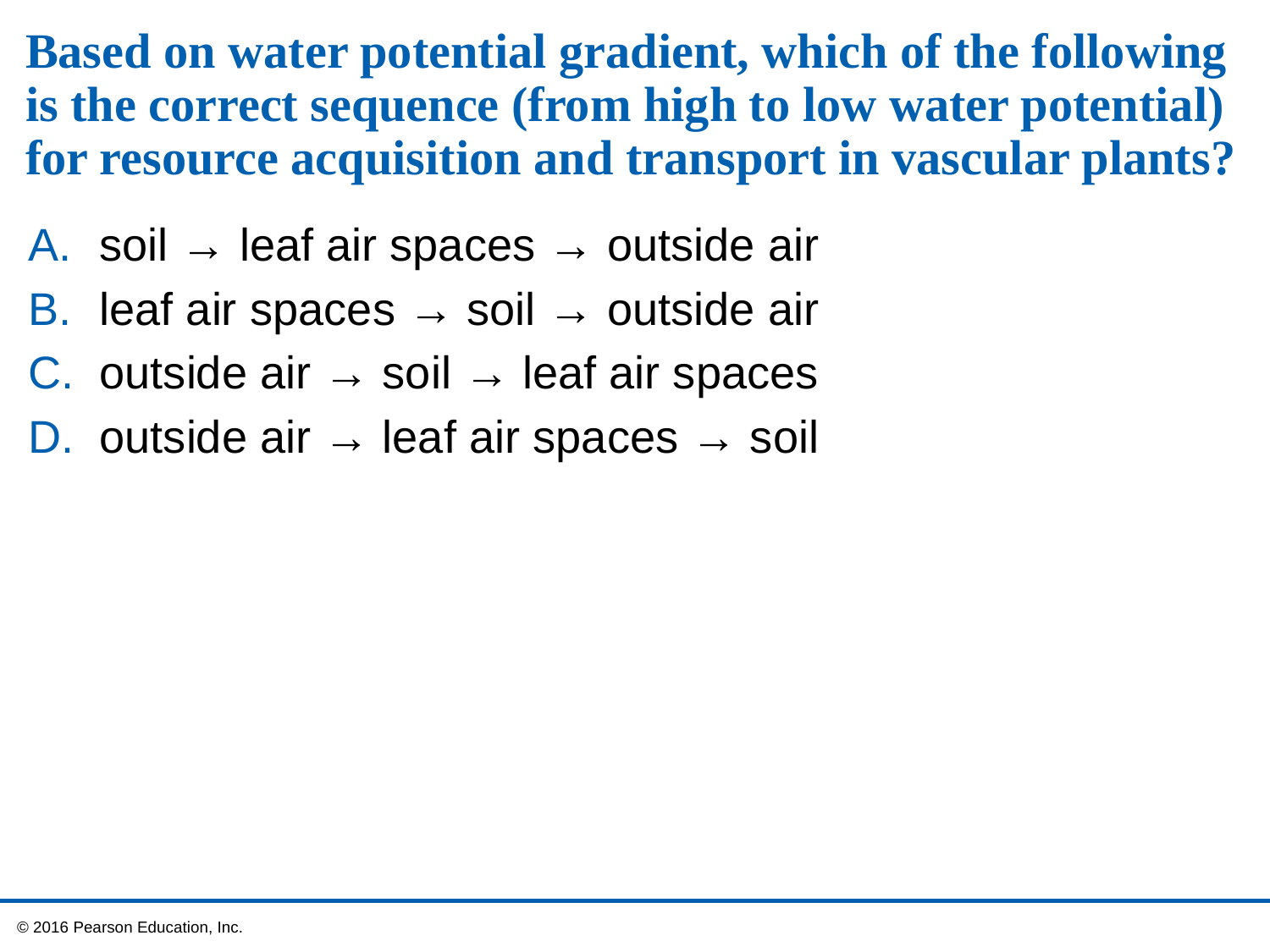

# Based on water potential gradient, which of the following is the correct sequence (from high to low water potential) for resource acquisition and transport in vascular plants?
soil → leaf air spaces → outside air
leaf air spaces → soil → outside air
outside air → soil → leaf air spaces
outside air → leaf air spaces → soil

 © 2016 Pearson Education, Inc.